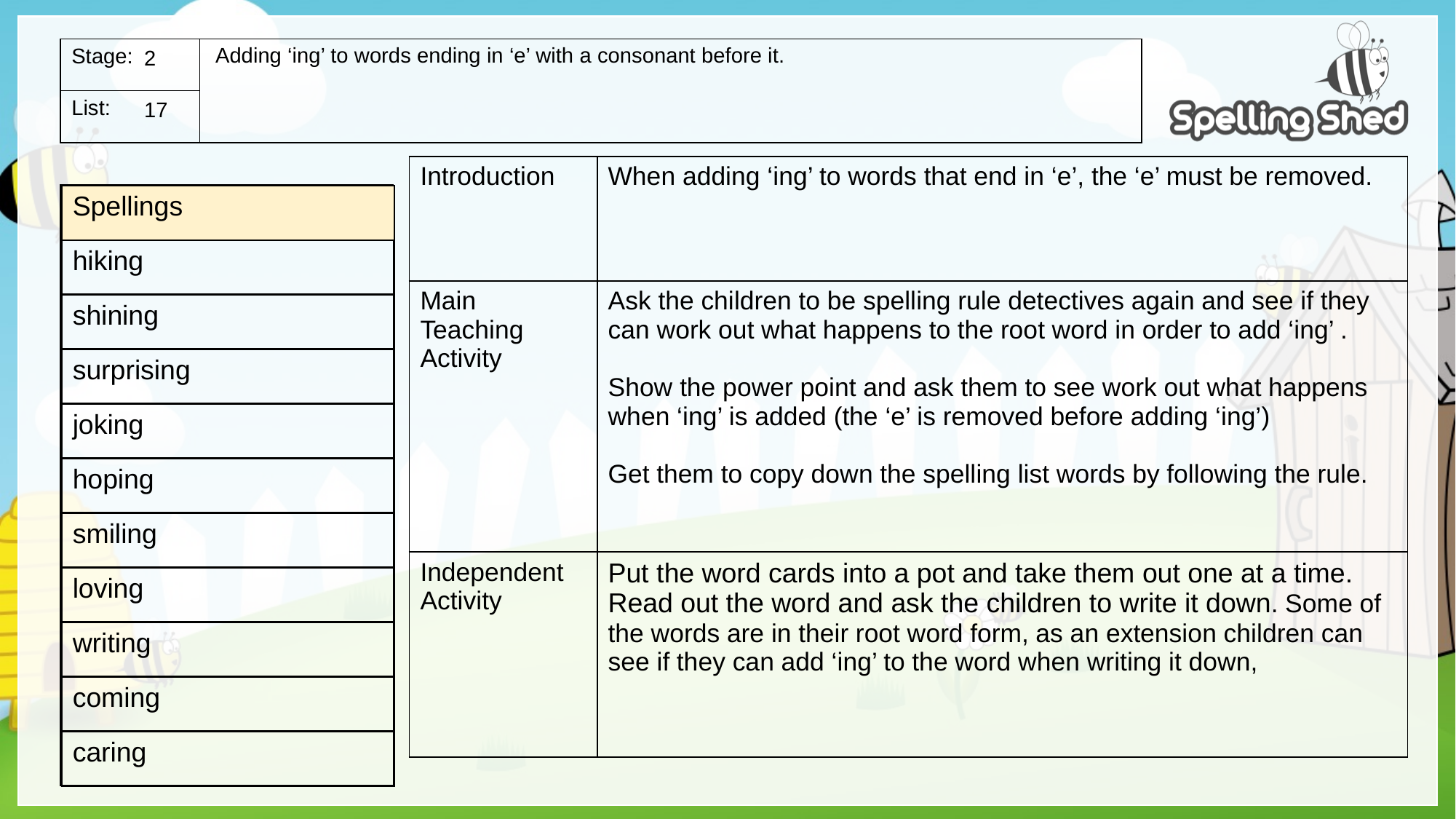

Adding ‘ing’ to words ending in ‘e’ with a consonant before it.

2
17
| Introduction | When adding ‘ing’ to words that end in ‘e’, the ‘e’ must be removed. |
| --- | --- |
| Main Teaching Activity | Ask the children to be spelling rule detectives again and see if they can work out what happens to the root word in order to add ‘ing’ . Show the power point and ask them to see work out what happens when ‘ing’ is added (the ‘e’ is removed before adding ‘ing’) Get them to copy down the spelling list words by following the rule. |
| Independent Activity | Put the word cards into a pot and take them out one at a time. Read out the word and ask the children to write it down. Some of the words are in their root word form, as an extension children can see if they can add ‘ing’ to the word when writing it down, |
| Spellings |
| --- |
| hiking |
| shining |
| surprising |
| joking |
| hoping |
| smiling |
| loving |
| writing |
| coming |
| caring |